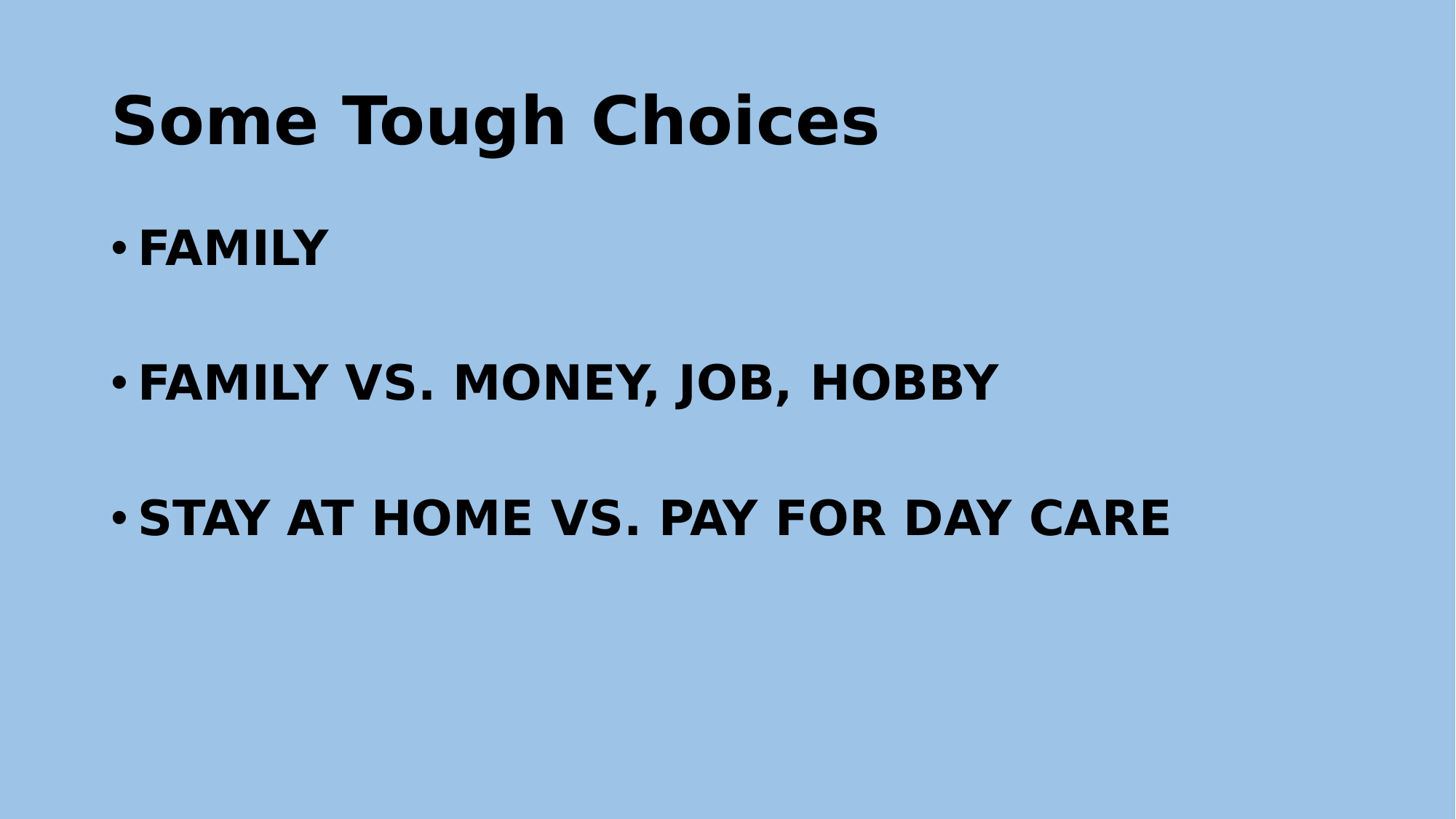

# Some Tough Choices
FAMILY

FAMILY VS. MONEY, JOB, HOBBY

STAY AT HOME VS. PAY FOR DAY CARE